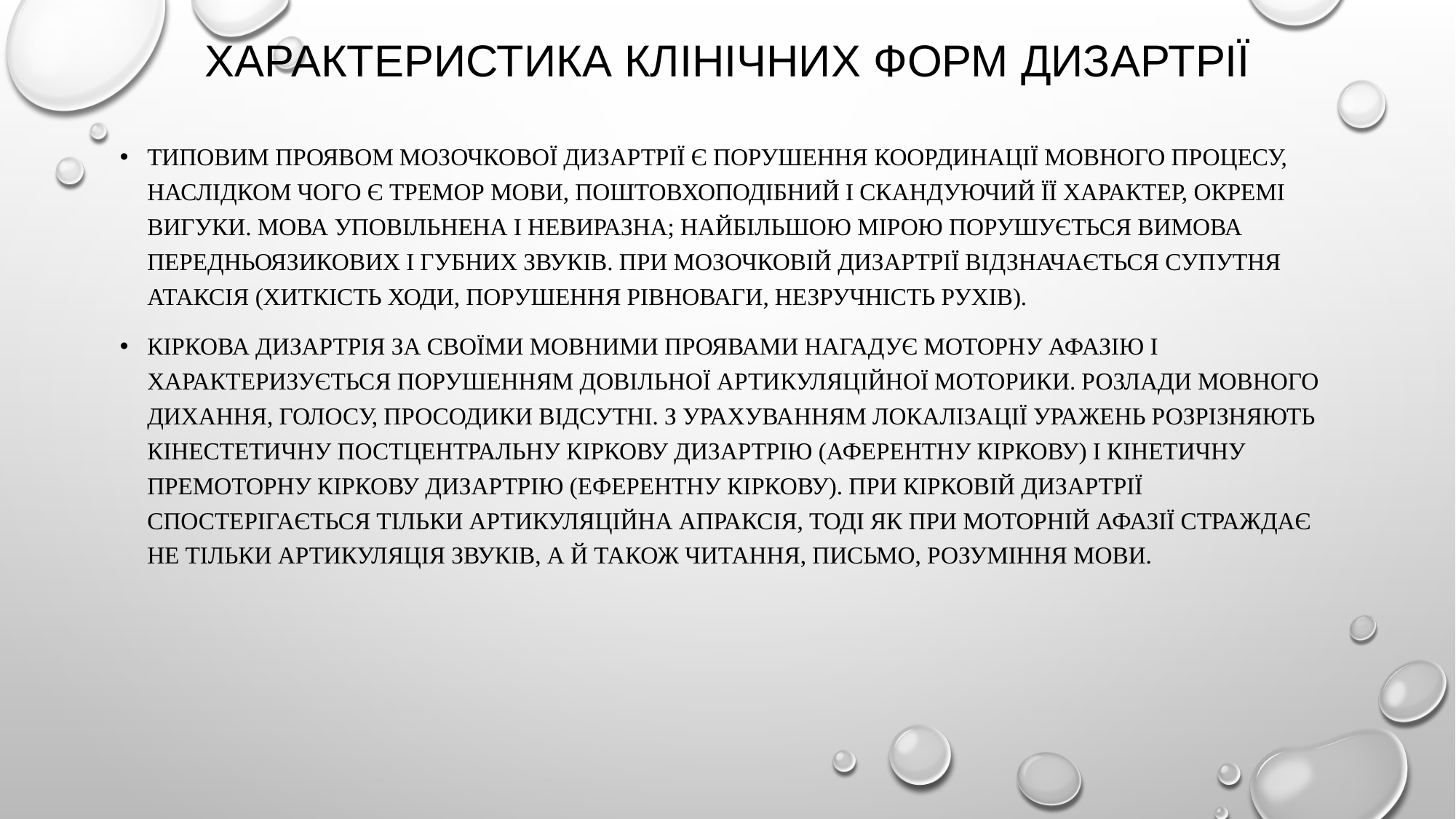

# Характеристика клінічних форм дизартрії
Типовим проявом мозочкової дизартрії є порушення координації мовного процесу, наслідком чого є тремор мови, поштовхоподібний і скандуючий її характер, окремі вигуки. Мова уповільнена і невиразна; найбільшою мірою порушується вимова передньоязикових і губних звуків. При мозочковій дизартрії відзначається супутня атаксія (хиткість ходи, порушення рівноваги, незручність рухів).
Кіркова дизартрія за своїми мовними проявами нагадує моторну афазію і характеризується порушенням довільної артикуляційної моторики. Розлади мовного дихання, голосу, просодики відсутні. З урахуванням локалізації уражень розрізняють кінестетичну постцентральну кіркову дизартрію (аферентну кіркову) і кінетичну премоторну кіркову дизартрію (еферентну кіркову). При кірковій дизартрії спостерігається тільки артикуляційна апраксія, тоді як при моторній афазії страждає не тільки артикуляція звуків, а й також читання, письмо, розуміння мови.